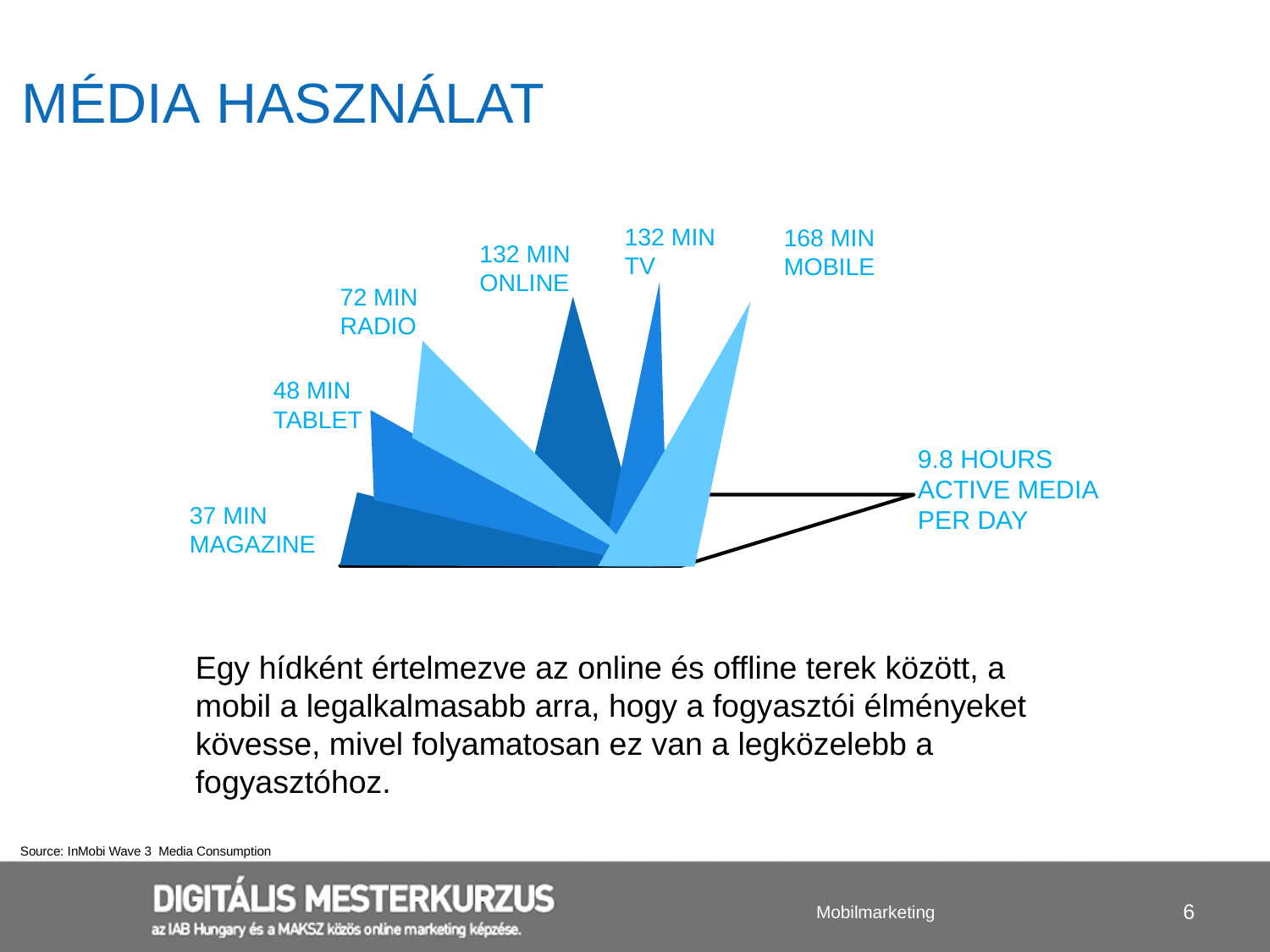

Média HASZNÁLAT
132 MIN
TV
168 MIN
MOBILE
132 MIN
ONLINE
72 MIN
RADIO

48 MIN
TABLET
9.8 HOURS ACTIVE MEDIA PER DAY
37 MIN
MAGAZINE
Egy hídként értelmezve az online és offline terek között, a mobil a legalkalmasabb arra, hogy a fogyasztói élményeket kövesse, mivel folyamatosan ez van a legközelebb a fogyasztóhoz.
Source: InMobi Wave 3  Media Consumption
Mobilmarketing